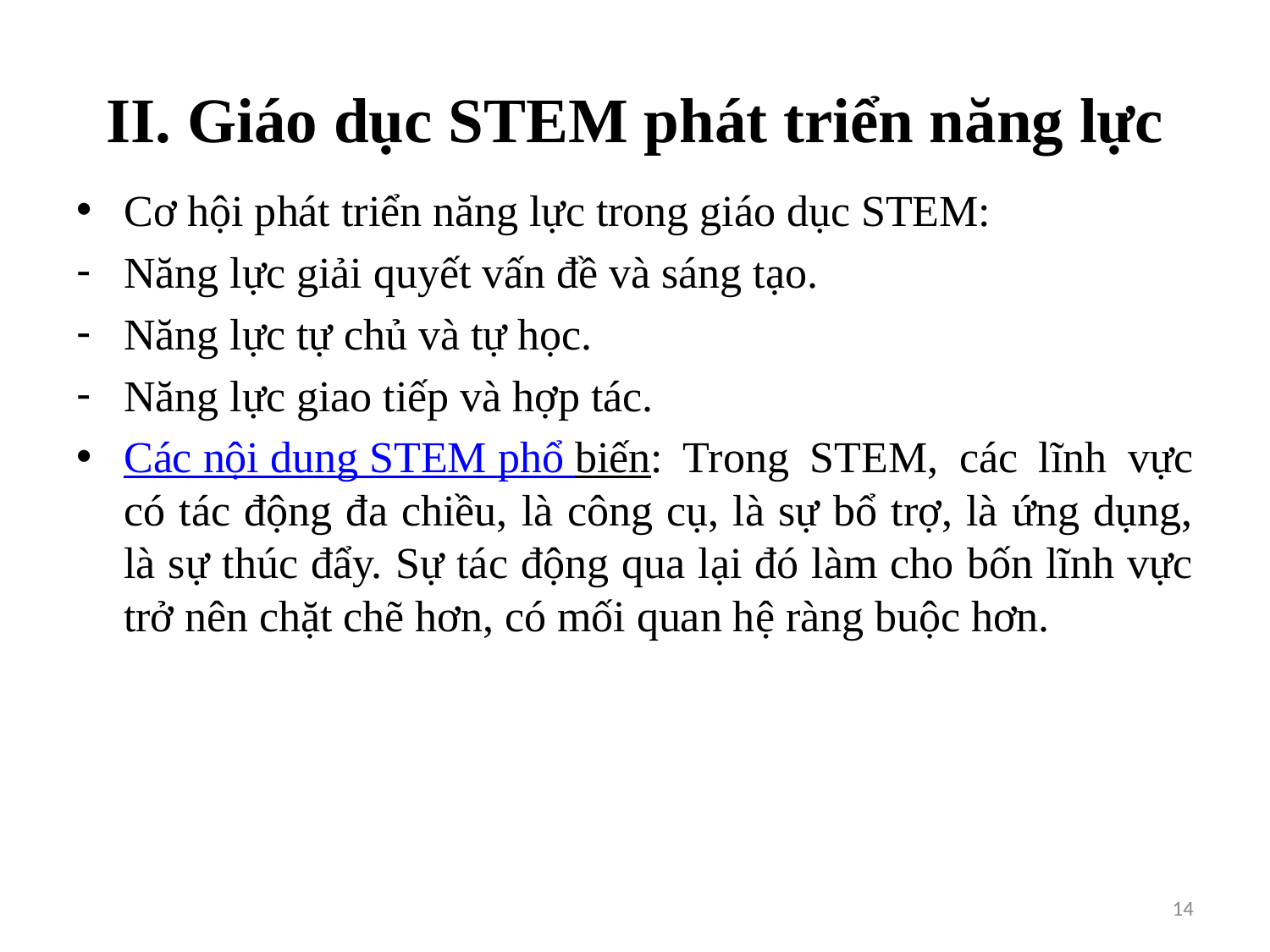

# II. Giáo dục STEM phát triển năng lực
Cơ hội phát triển năng lực trong giáo dục STEM:
Năng lực giải quyết vấn đề và sáng tạo.
Năng lực tự chủ và tự học.
Năng lực giao tiếp và hợp tác.
Các nội dung STEM phổ biến: Trong STEM, các lĩnh vực có tác động đa chiều, là công cụ, là sự bổ trợ, là ứng dụng, là sự thúc đẩy. Sự tác động qua lại đó làm cho bốn lĩnh vực trở nên chặt chẽ hơn, có mối quan hệ ràng buộc hơn.

14